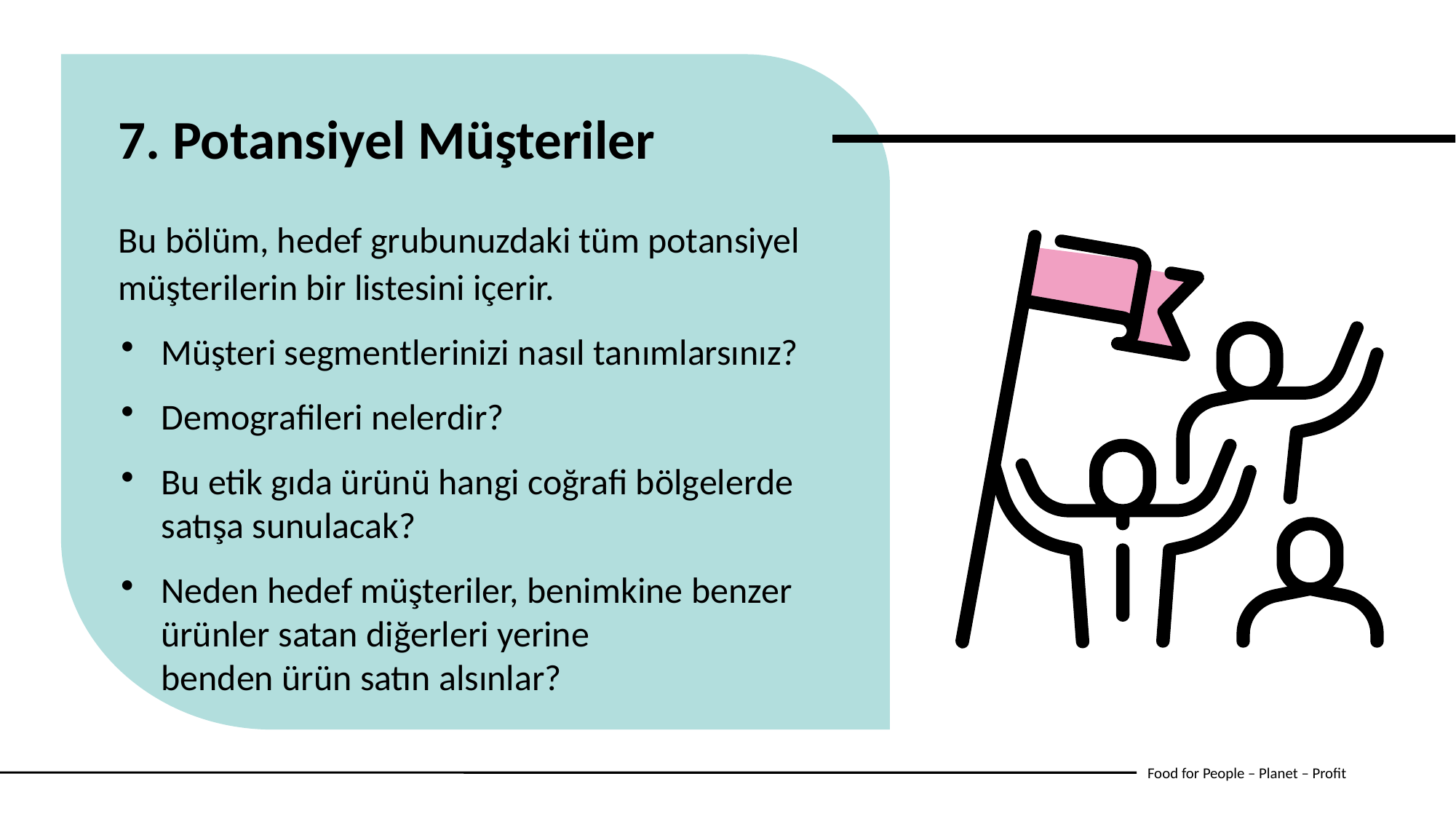

7. Potansiyel Müşteriler
Bu bölüm, hedef grubunuzdaki tüm potansiyel müşterilerin bir listesini içerir.
Müşteri segmentlerinizi nasıl tanımlarsınız?
Demografileri nelerdir?
Bu etik gıda ürünü hangi coğrafi bölgelerde satışa sunulacak?
Neden hedef müşteriler, benimkine benzer ürünler satan diğerleri yerine benden ürün satın alsınlar?